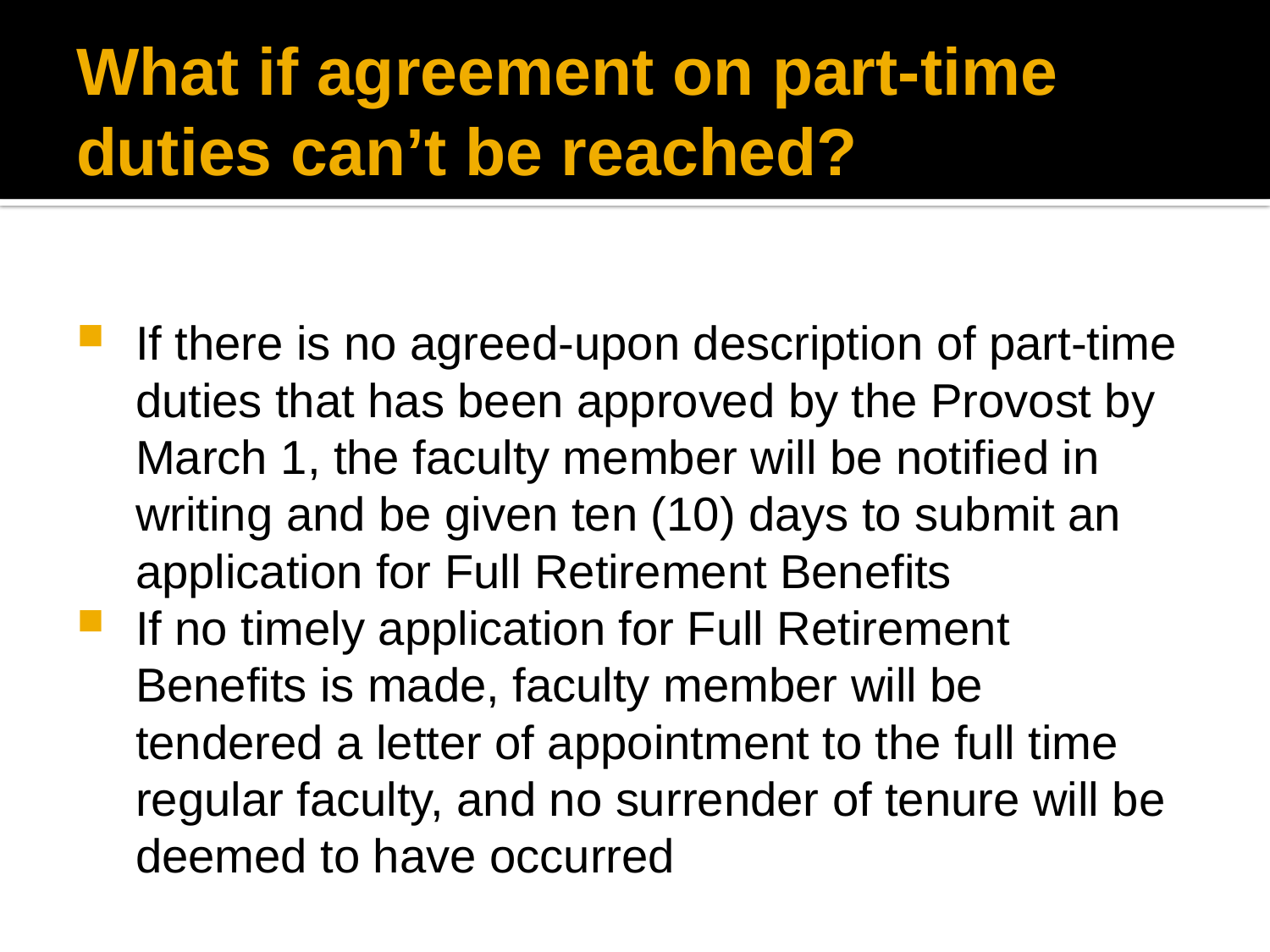

# What if agreement on part-time duties can’t be reached?

If there is no agreed-upon description of part-time duties that has been approved by the Provost by March 1, the faculty member will be notified in writing and be given ten (10) days to submit an application for Full Retirement Benefits
If no timely application for Full Retirement Benefits is made, faculty member will be tendered a letter of appointment to the full time regular faculty, and no surrender of tenure will be deemed to have occurred